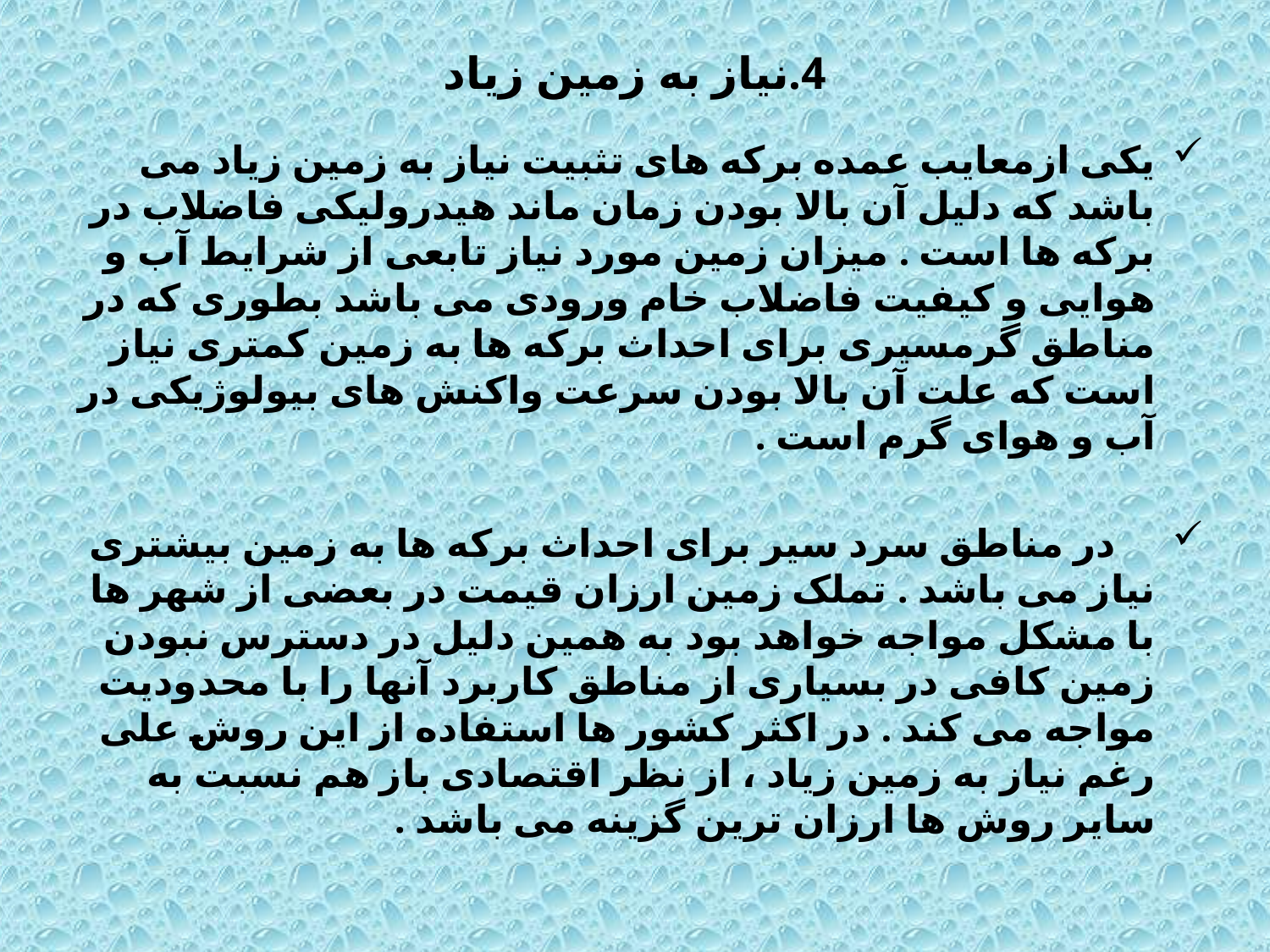

# 4.نیاز به زمین زیاد
یکی ازمعایب عمده برکه های تثبیت نیاز به زمین زیاد می باشد که دلیل آن بالا بودن زمان ماند هیدرولیکی فاضلاب در برکه ها است . میزان زمین مورد نیاز تابعی از شرایط آب و هوایی و کیفیت فاضلاب خام ورودی می باشد بطوری که در مناطق گرمسیری برای احداث برکه ها به زمین کمتری نیاز است که علت آن بالا بودن سرعت واکنش های بیولوژیکی در آب و هوای گرم است .

    در مناطق سرد سیر برای احداث برکه ها به زمین بیشتری نیاز می باشد . تملک زمین ارزان قیمت در بعضی از شهر ها با مشکل مواجه خواهد بود به همین دلیل در دسترس نبودن زمین کافی در بسیاری از مناطق کاربرد آنها را با محدودیت مواجه می کند . در اکثر کشور ها استفاده از این روش علی رغم نیاز به زمین زیاد ، از نظر اقتصادی باز هم نسبت به سایر روش ها ارزان ترین گزینه می باشد .